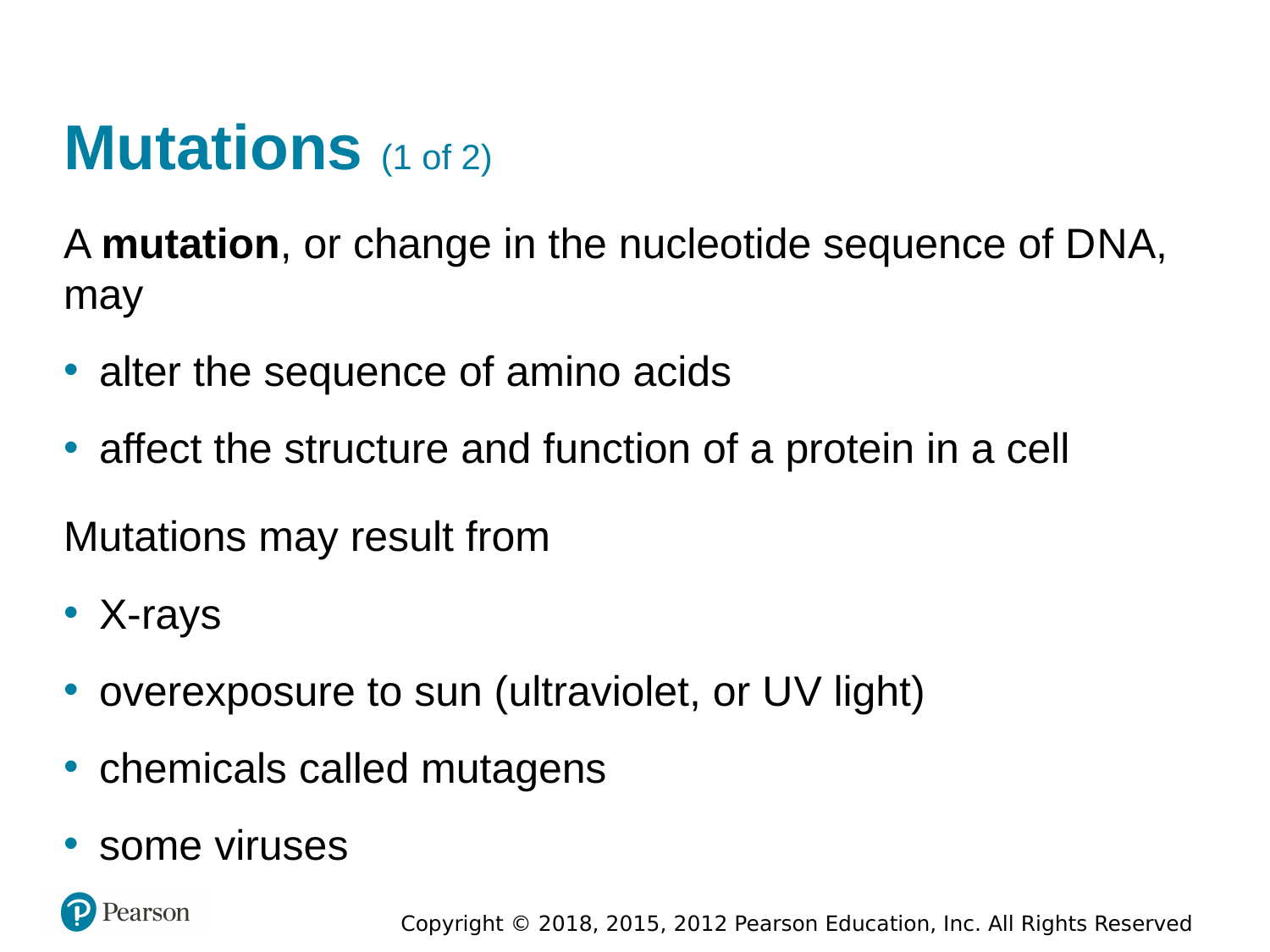

# Mutations (1 of 2)
A mutation, or change in the nucleotide sequence of D N A, may
alter the sequence of amino acids
affect the structure and function of a protein in a cell
Mutations may result from
X-rays
overexposure to sun (ultraviolet, or U V light)
chemicals called mutagens
some viruses